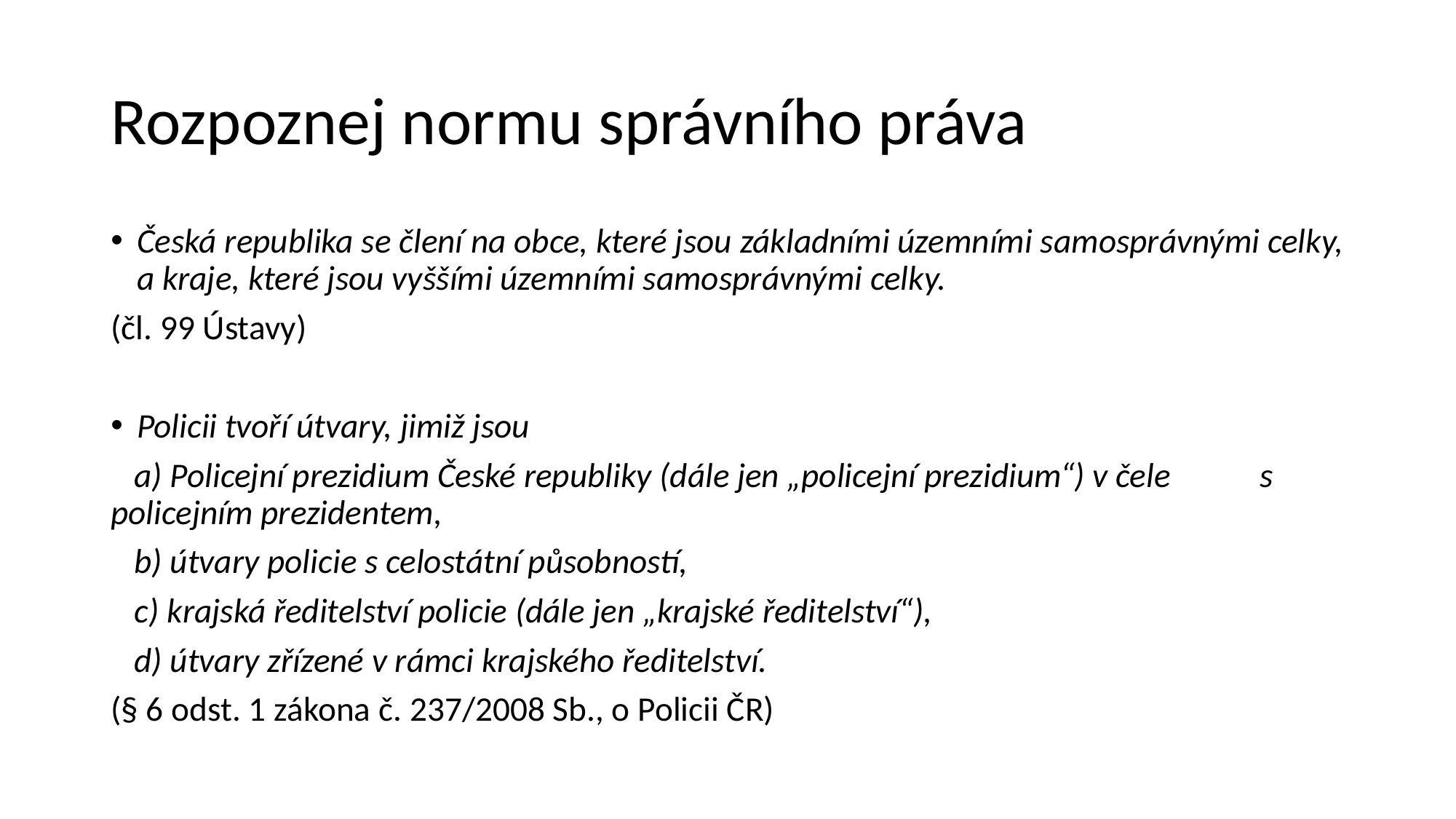

# Rozpoznej normu správního práva
Česká republika se člení na obce, které jsou základními územními samosprávnými celky, a kraje, které jsou vyššími územními samosprávnými celky.
(čl. 99 Ústavy)

Policii tvoří útvary, jimiž jsou
   a) Policejní prezidium České republiky (dále jen „policejní prezidium“) v čele    	s policejním prezidentem,
   b) útvary policie s celostátní působností,
   c) krajská ředitelství policie (dále jen „krajské ředitelství“),
   d) útvary zřízené v rámci krajského ředitelství.
(§ 6 odst. 1 zákona č. 237/2008 Sb., o Policii ČR)